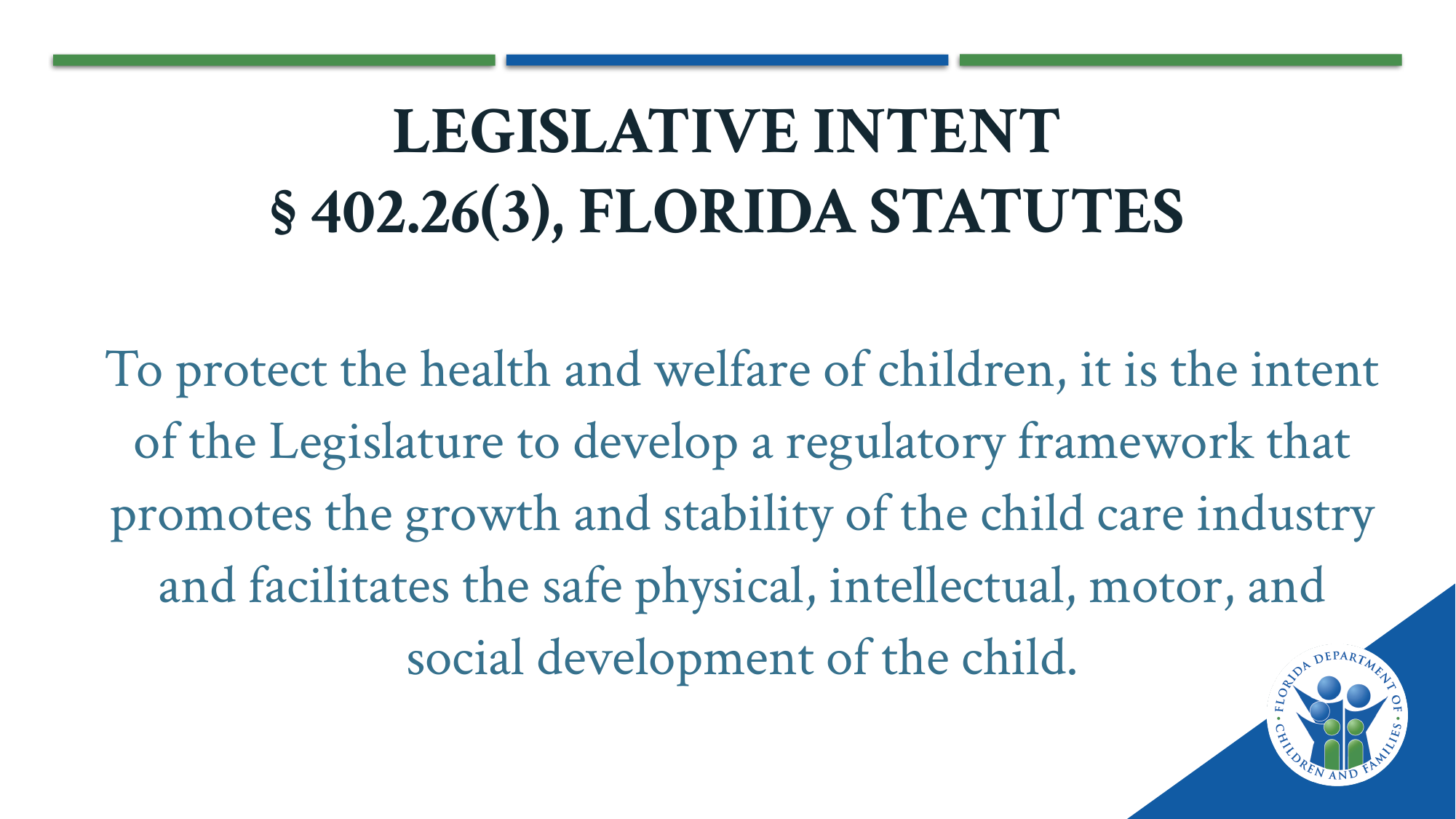

# Legislative Intent § 402.26(3), Florida Statutes
To protect the health and welfare of children, it is the intent of the Legislature to develop a regulatory framework that promotes the growth and stability of the child care industry and facilitates the safe physical, intellectual, motor, and social development of the child.